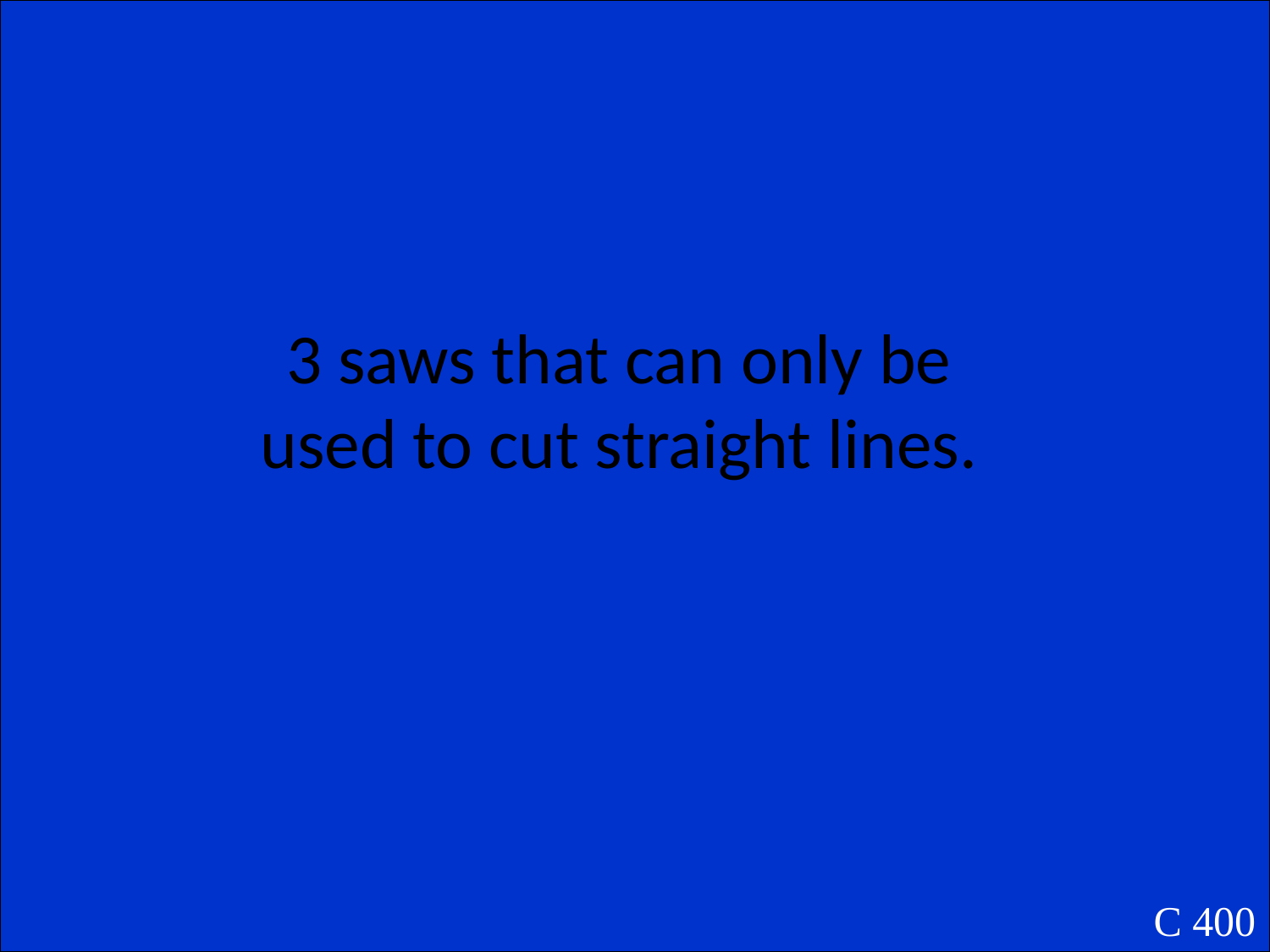

3 saws that can only be used to cut straight lines.
C 400